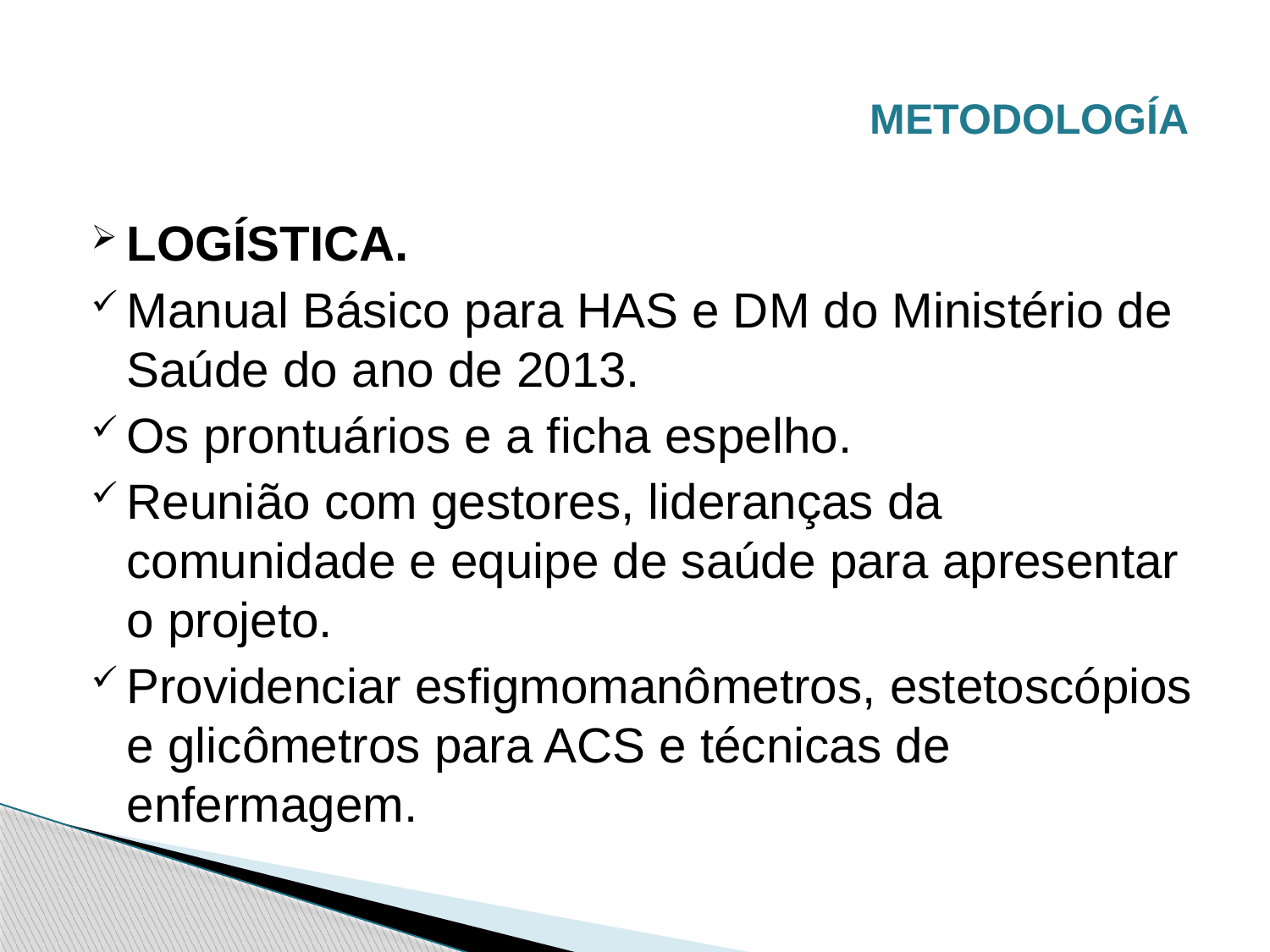

# METODOLOGÍA
LOGÍSTICA.
Manual Básico para HAS e DM do Ministério de Saúde do ano de 2013.
Os prontuários e a ficha espelho.
Reunião com gestores, lideranças da comunidade e equipe de saúde para apresentar o projeto.
Providenciar esfigmomanômetros, estetoscópios e glicômetros para ACS e técnicas de enfermagem.